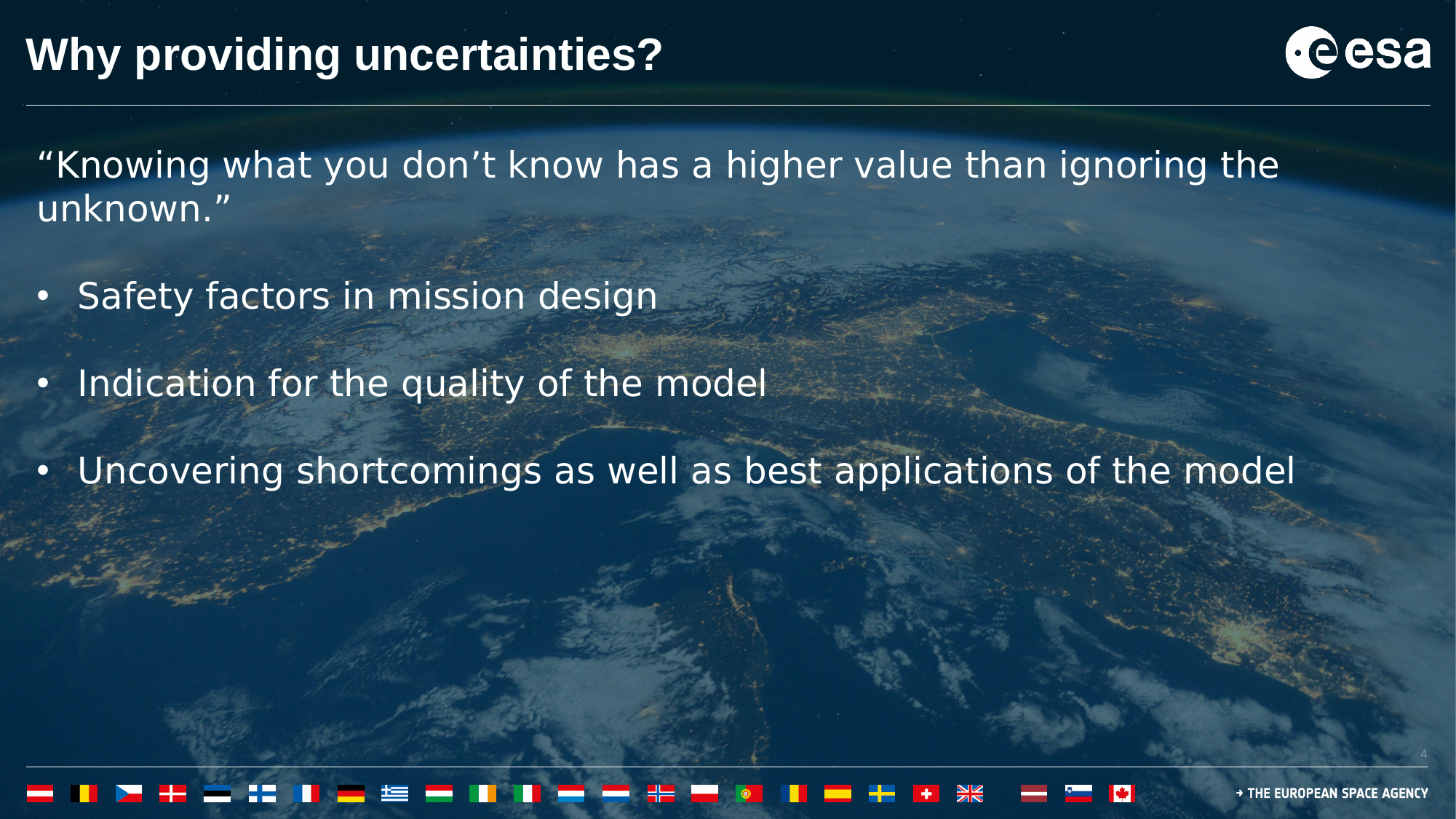

# Why providing uncertainties?
“Knowing what you don’t know has a higher value than ignoring the unknown.”

Safety factors in mission design

Indication for the quality of the model

Uncovering shortcomings as well as best applications of the model